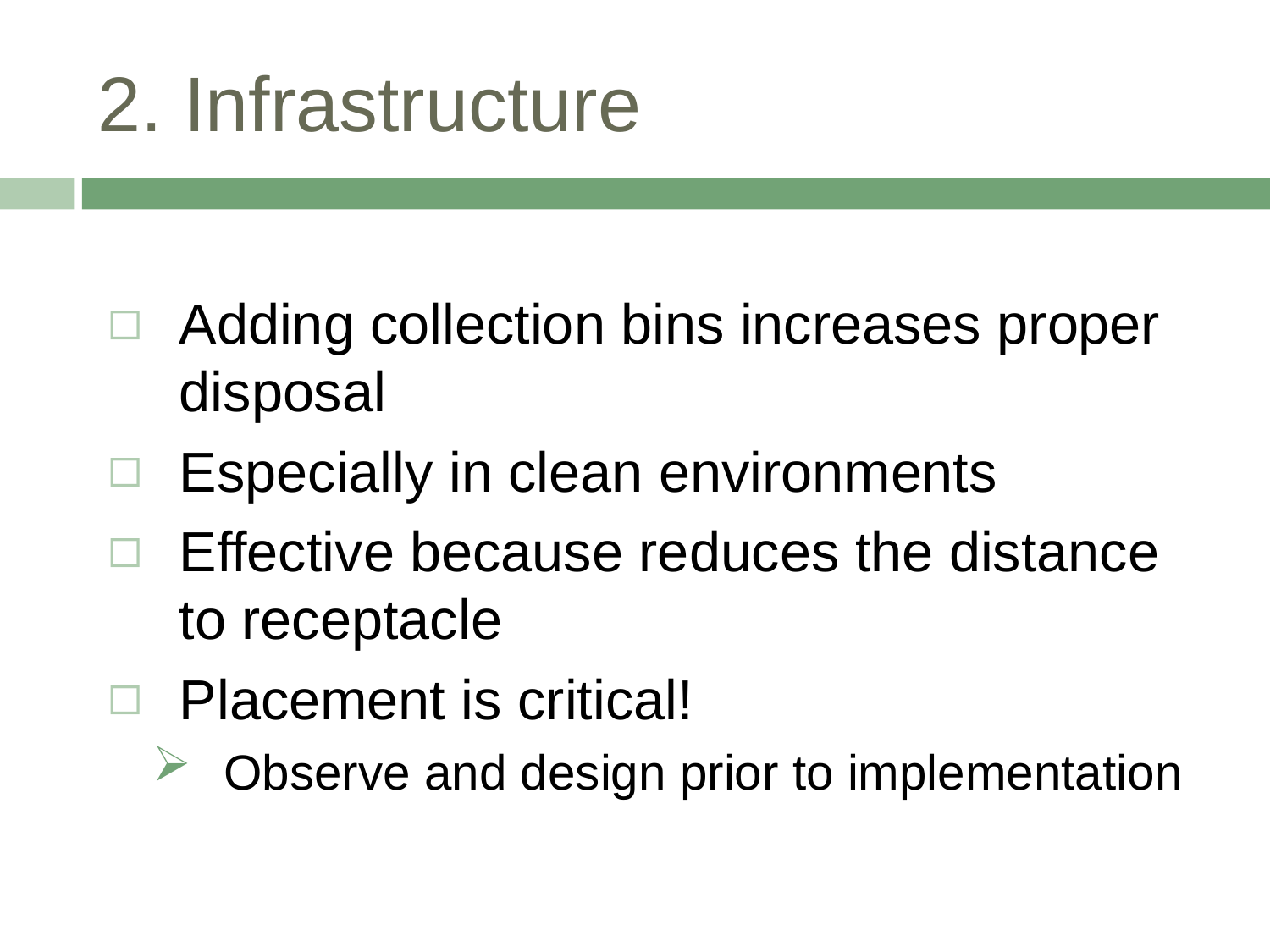

# 2. Infrastructure
Adding collection bins increases proper disposal
Especially in clean environments
Effective because reduces the distance to receptacle
Placement is critical!
Observe and design prior to implementation